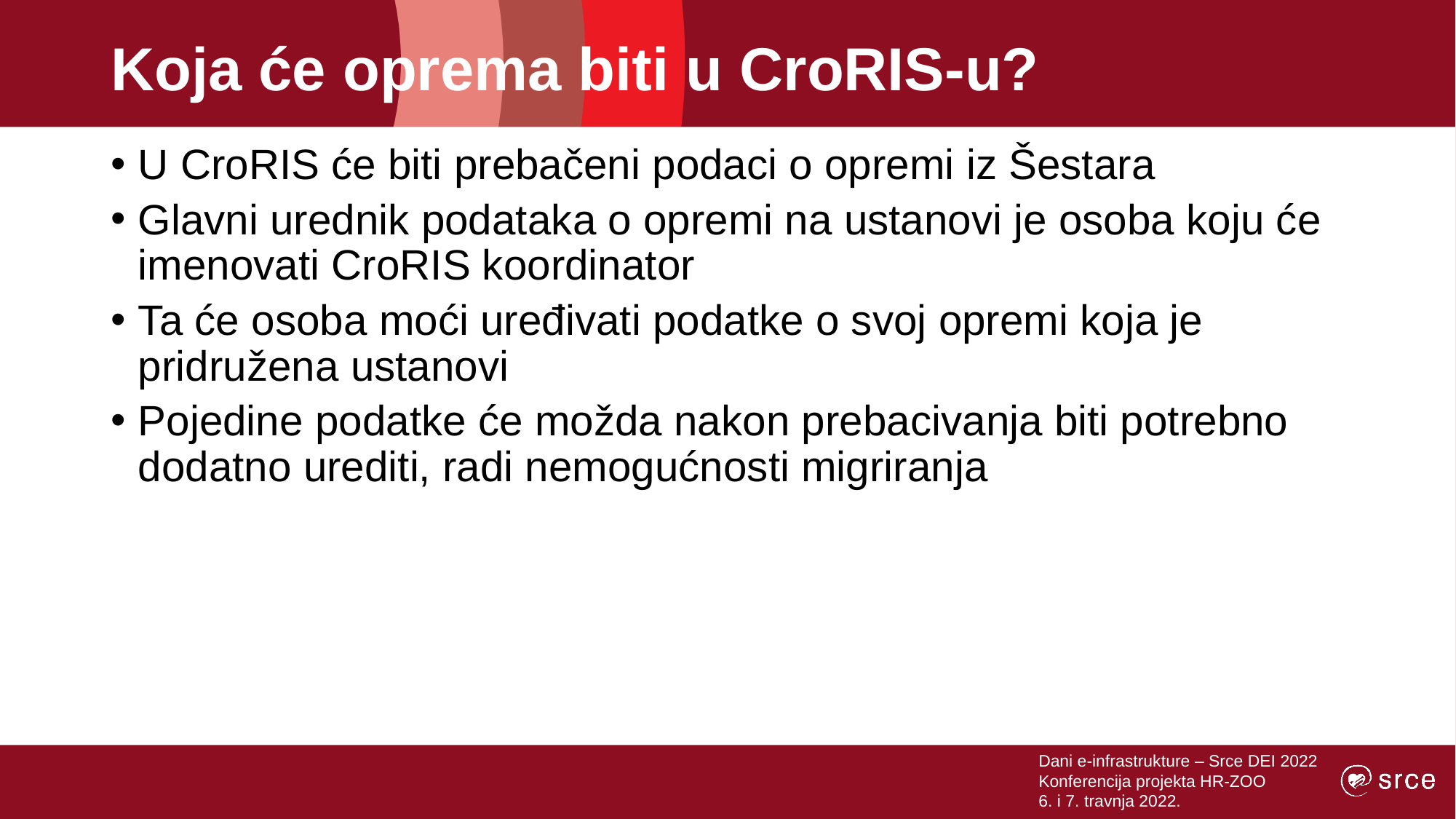

# Koja će oprema biti u CroRIS-u?
U CroRIS će biti prebačeni podaci o opremi iz Šestara
Glavni urednik podataka o opremi na ustanovi je osoba koju će imenovati CroRIS koordinator
Ta će osoba moći uređivati podatke o svoj opremi koja je pridružena ustanovi
Pojedine podatke će možda nakon prebacivanja biti potrebno dodatno urediti, radi nemogućnosti migriranja